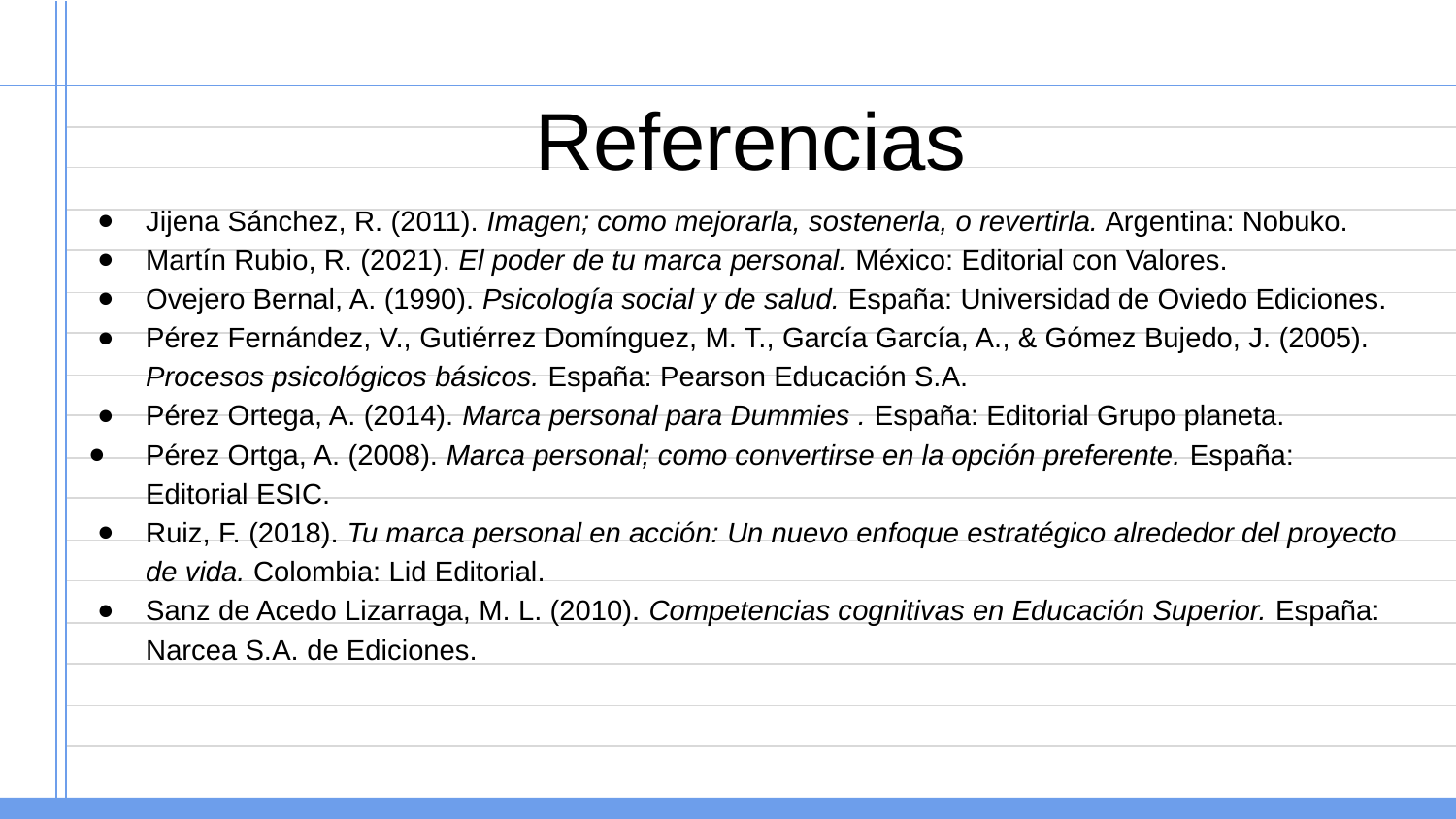

# Referencias
Jijena Sánchez, R. (2011). Imagen; como mejorarla, sostenerla, o revertirla. Argentina: Nobuko.
Martín Rubio, R. (2021). El poder de tu marca personal. México: Editorial con Valores.
Ovejero Bernal, A. (1990). Psicología social y de salud. España: Universidad de Oviedo Ediciones.
Pérez Fernández, V., Gutiérrez Domínguez, M. T., García García, A., & Gómez Bujedo, J. (2005). Procesos psicológicos básicos. España: Pearson Educación S.A.
Pérez Ortega, A. (2014). Marca personal para Dummies . España: Editorial Grupo planeta.
Pérez Ortga, A. (2008). Marca personal; como convertirse en la opción preferente. España: Editorial ESIC.
Ruiz, F. (2018). Tu marca personal en acción: Un nuevo enfoque estratégico alrededor del proyecto de vida. Colombia: Lid Editorial.
Sanz de Acedo Lizarraga, M. L. (2010). Competencias cognitivas en Educación Superior. España: Narcea S.A. de Ediciones.